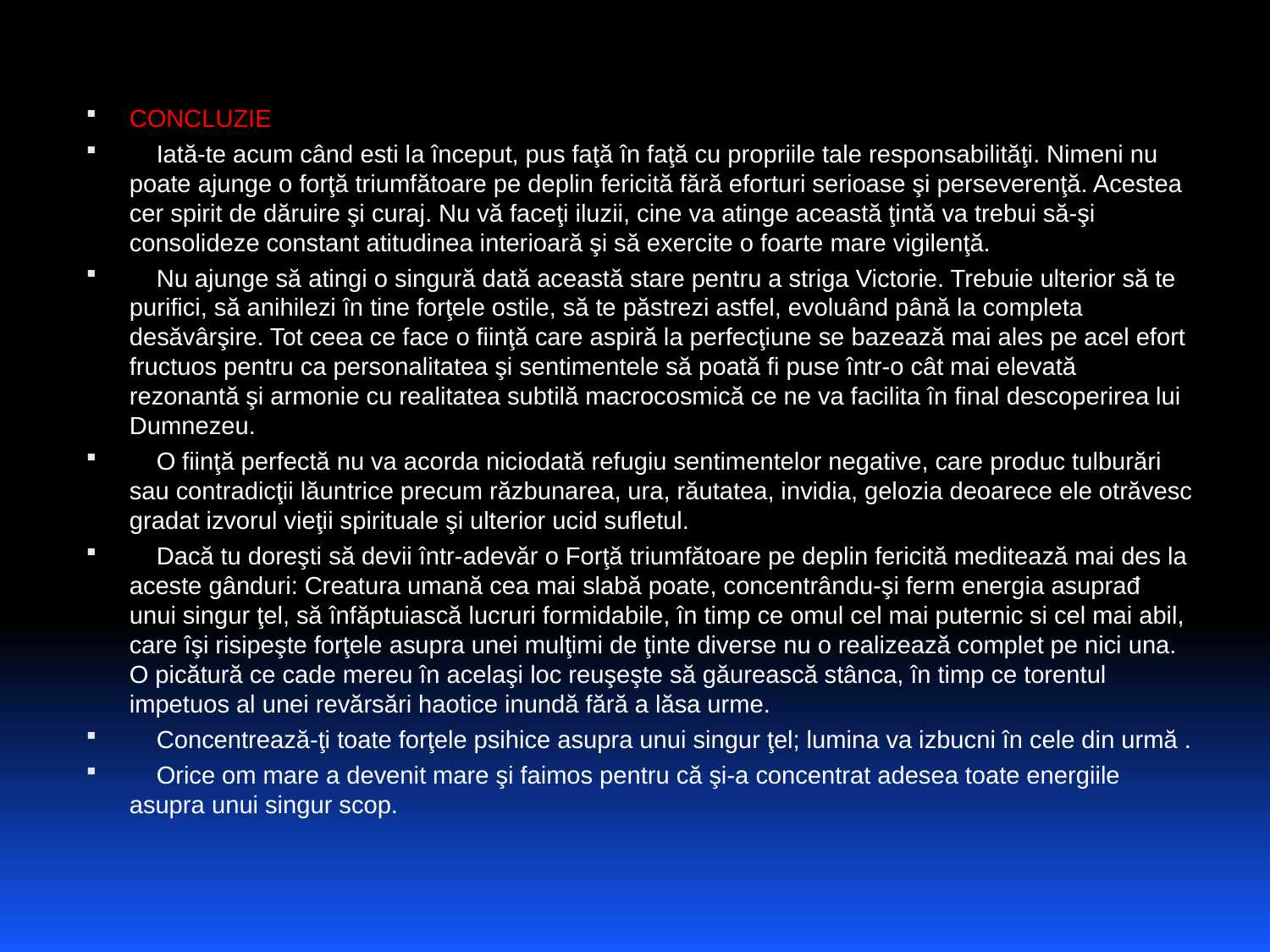

CONCLUZIE
    Iată-te acum când esti la început, pus faţă în faţă cu propriile tale responsabilităţi. Nimeni nu poate ajunge o forţă triumfătoare pe deplin fericită fără eforturi serioase şi perseverenţă. Acestea cer spirit de dăruire şi curaj. Nu vă faceţi iluzii, cine va atinge această ţintă va trebui să-şi consolideze constant atitudinea interioară şi să exercite o foarte mare vigilenţă.
    Nu ajunge să atingi o singură dată această stare pentru a striga Victorie. Trebuie ulterior să te purifici, să anihilezi în tine forţele ostile, să te păstrezi astfel, evoluând până la completa desăvârşire. Tot ceea ce face o fiinţă care aspiră la perfecţiune se bazează mai ales pe acel efort fructuos pentru ca personalitatea şi sentimentele să poată fi puse într-o cât mai elevată rezonantă şi armonie cu realitatea subtilă macrocosmică ce ne va facilita în final descoperirea lui Dumnezeu.
    O fiinţă perfectă nu va acorda niciodată refugiu sentimentelor negative, care produc tulburări sau contradicţii lăuntrice precum răzbunarea, ura, răutatea, invidia, gelozia deoarece ele otrăvesc gradat izvorul vieţii spirituale şi ulterior ucid sufletul.
    Dacă tu doreşti să devii într-adevăr o Forţă triumfătoare pe deplin fericită meditează mai des la aceste gânduri: Creatura umană cea mai slabă poate, concentrându-şi ferm energia asuprađ unui singur ţel, să înfăptuiască lucruri formidabile, în timp ce omul cel mai puternic si cel mai abil, care îşi risipeşte forţele asupra unei mulţimi de ţinte diverse nu o realizează complet pe nici una. O picătură ce cade mereu în acelaşi loc reuşeşte să găurească stânca, în timp ce torentul impetuos al unei revărsări haotice inundă fără a lăsa urme.
    Concentrează-ţi toate forţele psihice asupra unui singur ţel; lumina va izbucni în cele din urmă .
    Orice om mare a devenit mare şi faimos pentru că şi-a concentrat adesea toate energiile asupra unui singur scop.